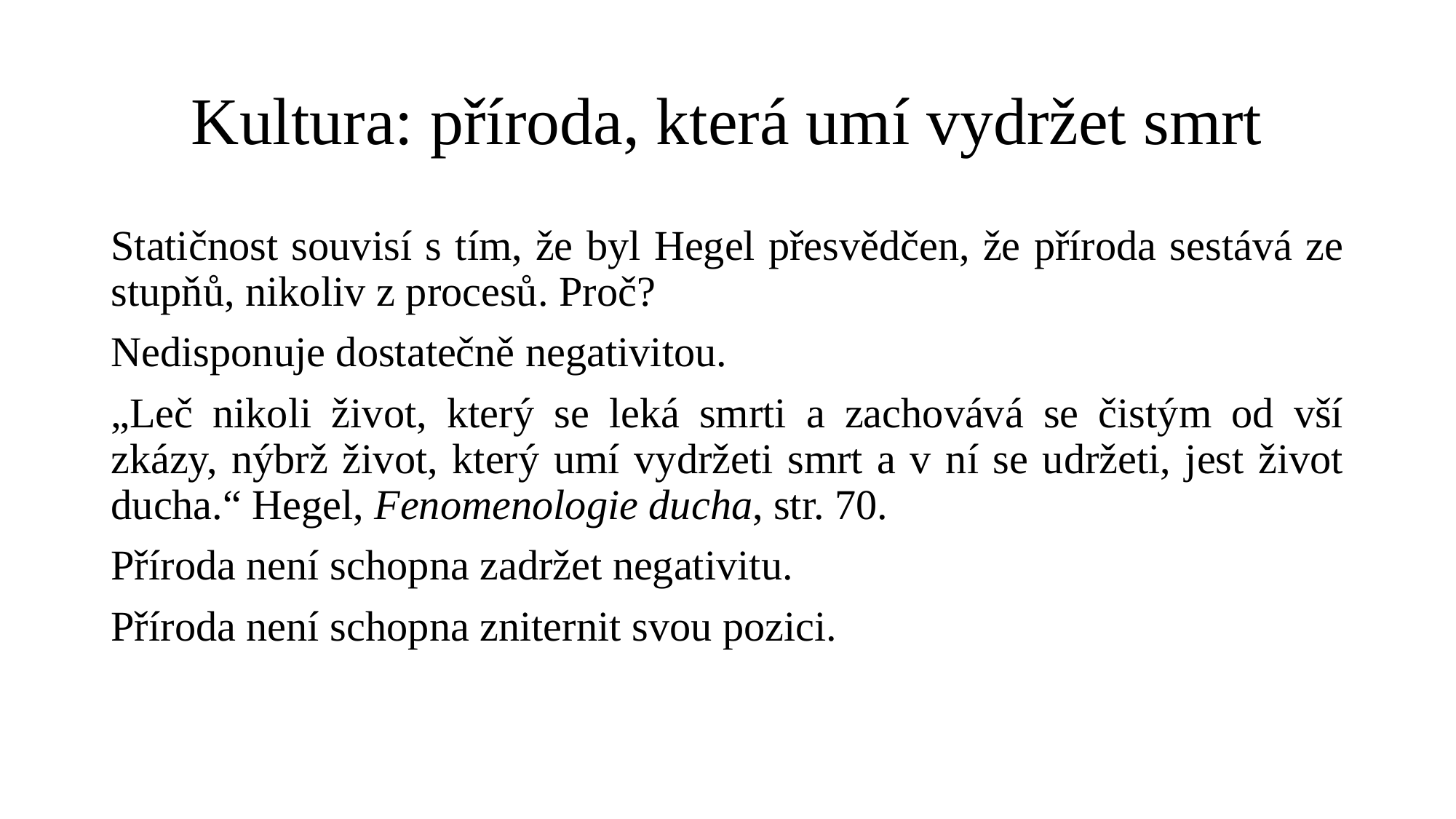

# Kultura: příroda, která umí vydržet smrt
Statičnost souvisí s tím, že byl Hegel přesvědčen, že příroda sestává ze stupňů, nikoliv z procesů. Proč?
Nedisponuje dostatečně negativitou.
„Leč nikoli život, který se leká smrti a zachovává se čistým od vší zkázy, nýbrž život, který umí vydržeti smrt a v ní se udržeti, jest život ducha.“ Hegel, Fenomenologie ducha, str. 70.
Příroda není schopna zadržet negativitu.
Příroda není schopna zniternit svou pozici.